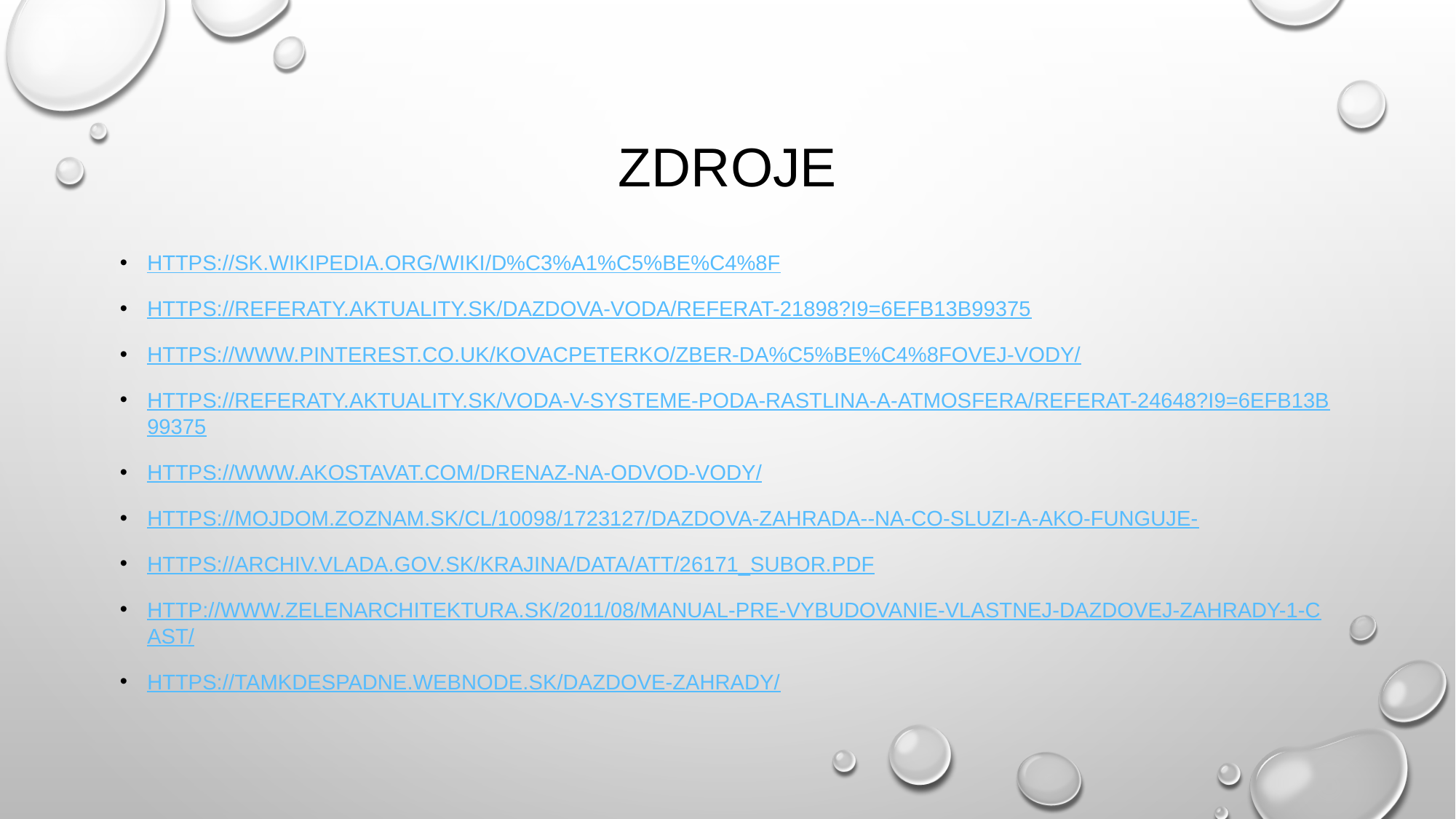

# zdroje
https://sk.wikipedia.org/wiki/D%C3%A1%C5%BE%C4%8F
https://referaty.aktuality.sk/dazdova-voda/referat-21898?i9=6efb13b99375
https://www.pinterest.co.uk/kovacpeterko/zber-da%C5%BE%C4%8Fovej-vody/
https://referaty.aktuality.sk/voda-v-systeme-poda-rastlina-a-atmosfera/referat-24648?i9=6efb13b99375
https://www.akostavat.com/drenaz-na-odvod-vody/
https://mojdom.zoznam.sk/cl/10098/1723127/Dazdova-zahrada--Na-co-sluzi-a-ako-funguje-
https://archiv.vlada.gov.sk/krajina/data/att/26171_subor.pdf
http://www.zelenarchitektura.sk/2011/08/manual-pre-vybudovanie-vlastnej-dazdovej-zahrady-1-cast/
https://tamkdespadne.webnode.sk/dazdove-zahrady/